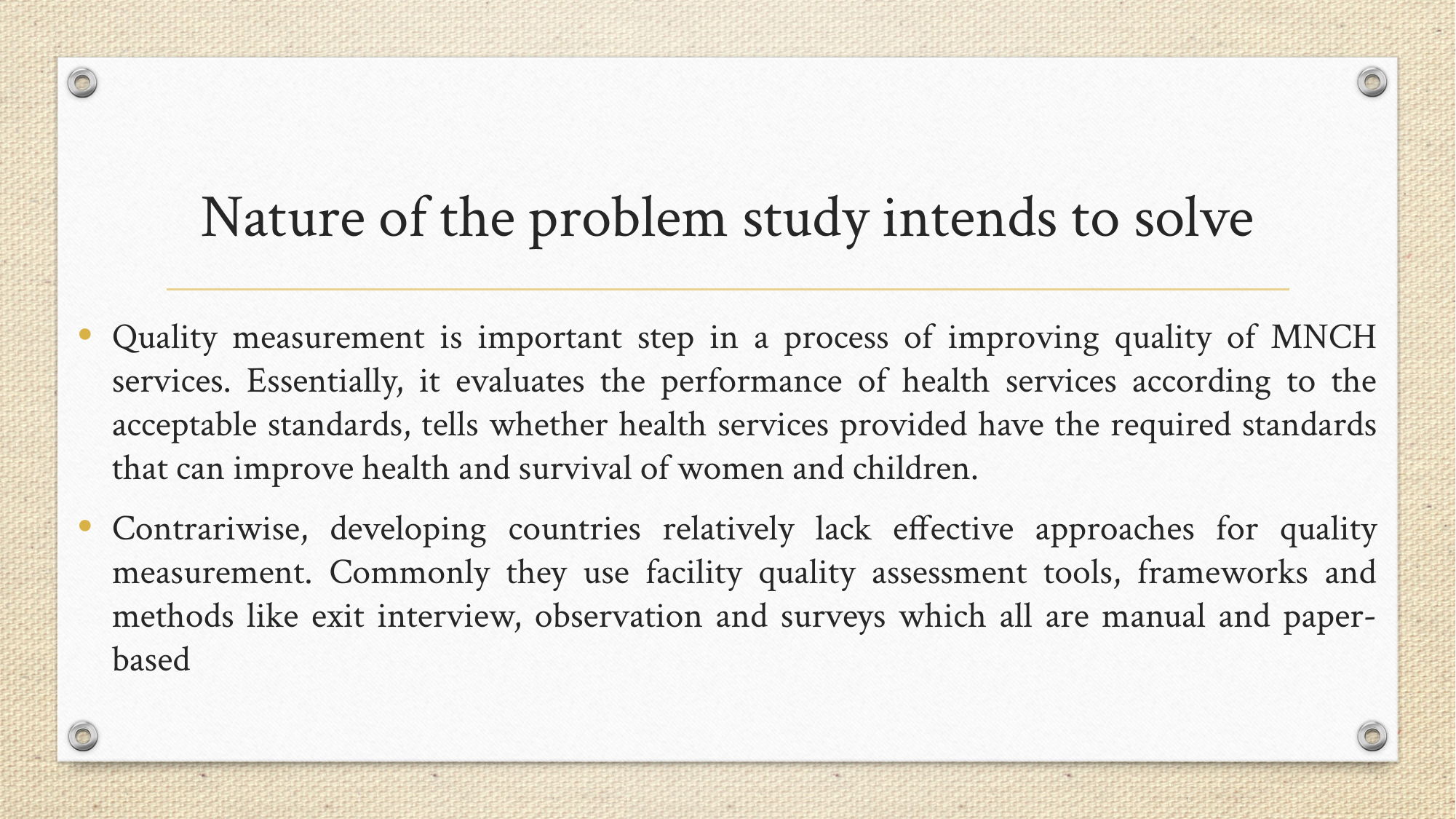

# Nature of the problem study intends to solve
Quality measurement is important step in a process of improving quality of MNCH services. Essentially, it evaluates the performance of health services according to the acceptable standards, tells whether health services provided have the required standards that can improve health and survival of women and children.
Contrariwise, developing countries relatively lack effective approaches for quality measurement. Commonly they use facility quality assessment tools, frameworks and methods like exit interview, observation and surveys which all are manual and paper-based